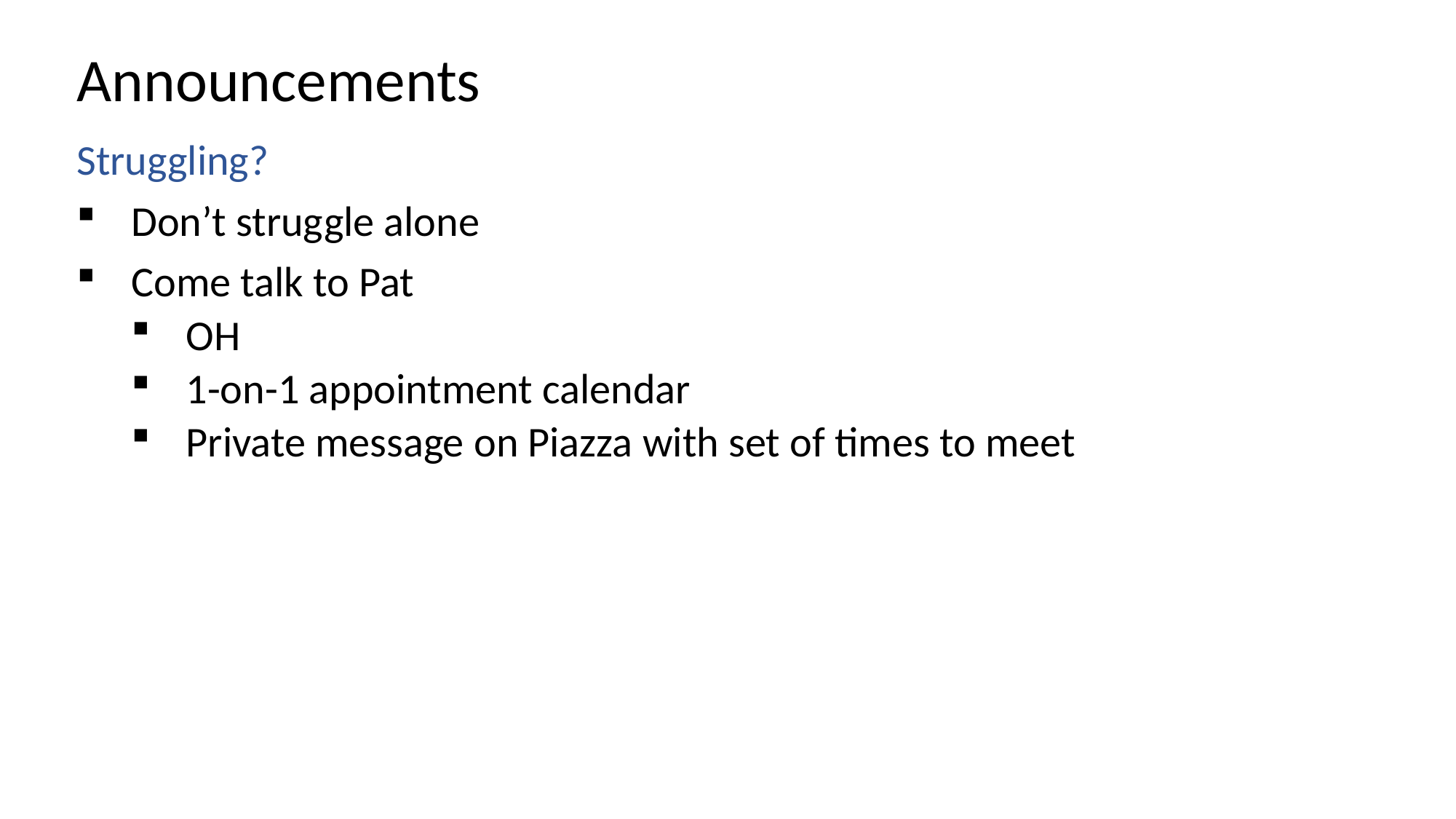

# Announcements
Struggling?
Don’t struggle alone
Come talk to Pat
OH
1-on-1 appointment calendar
Private message on Piazza with set of times to meet